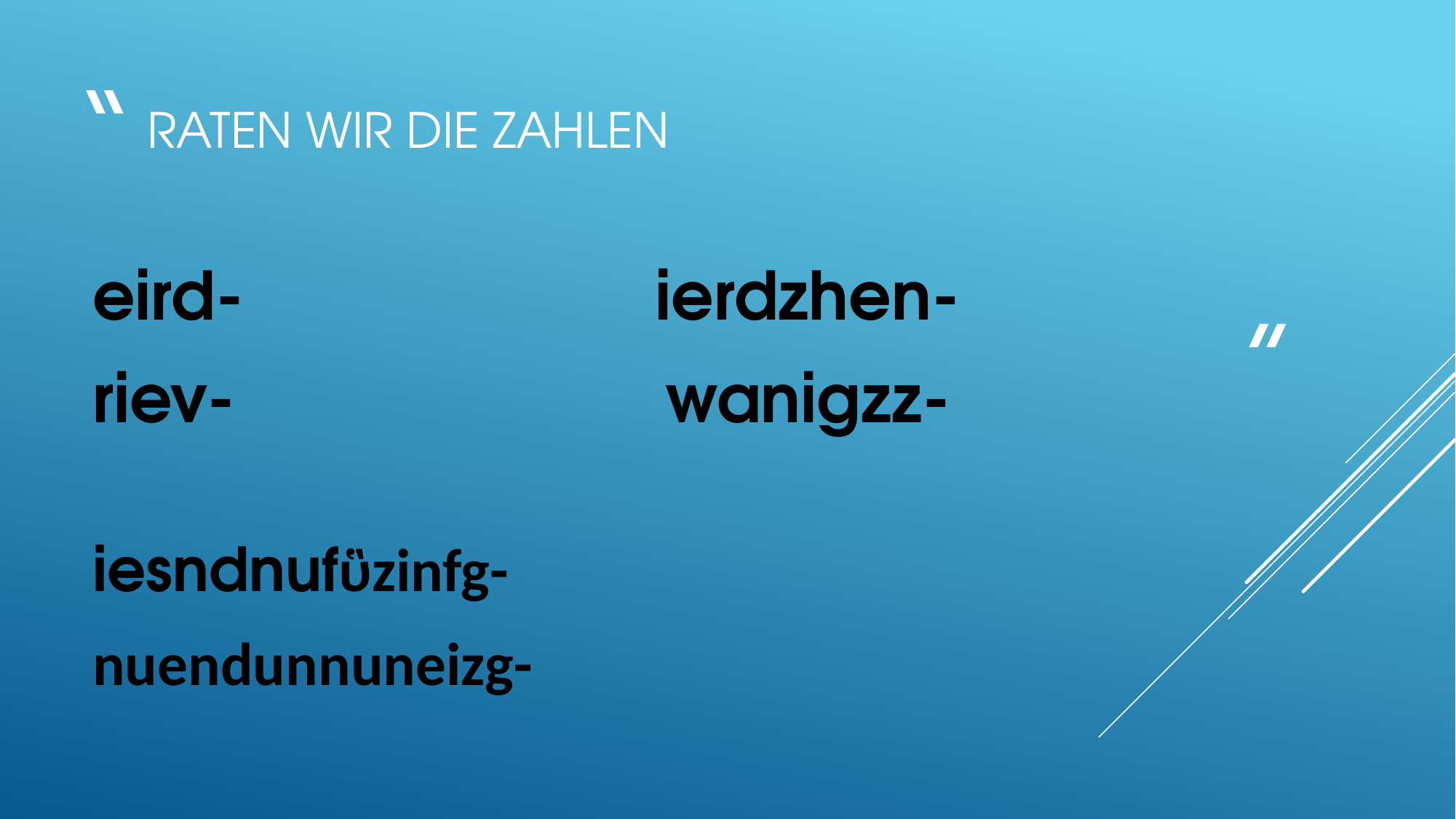

# Raten wir die Zahlen
eird-                      ierdzhen-
riev-                       wanigzz-
iesndnufὓzinfg-
nuendunnuneizg-